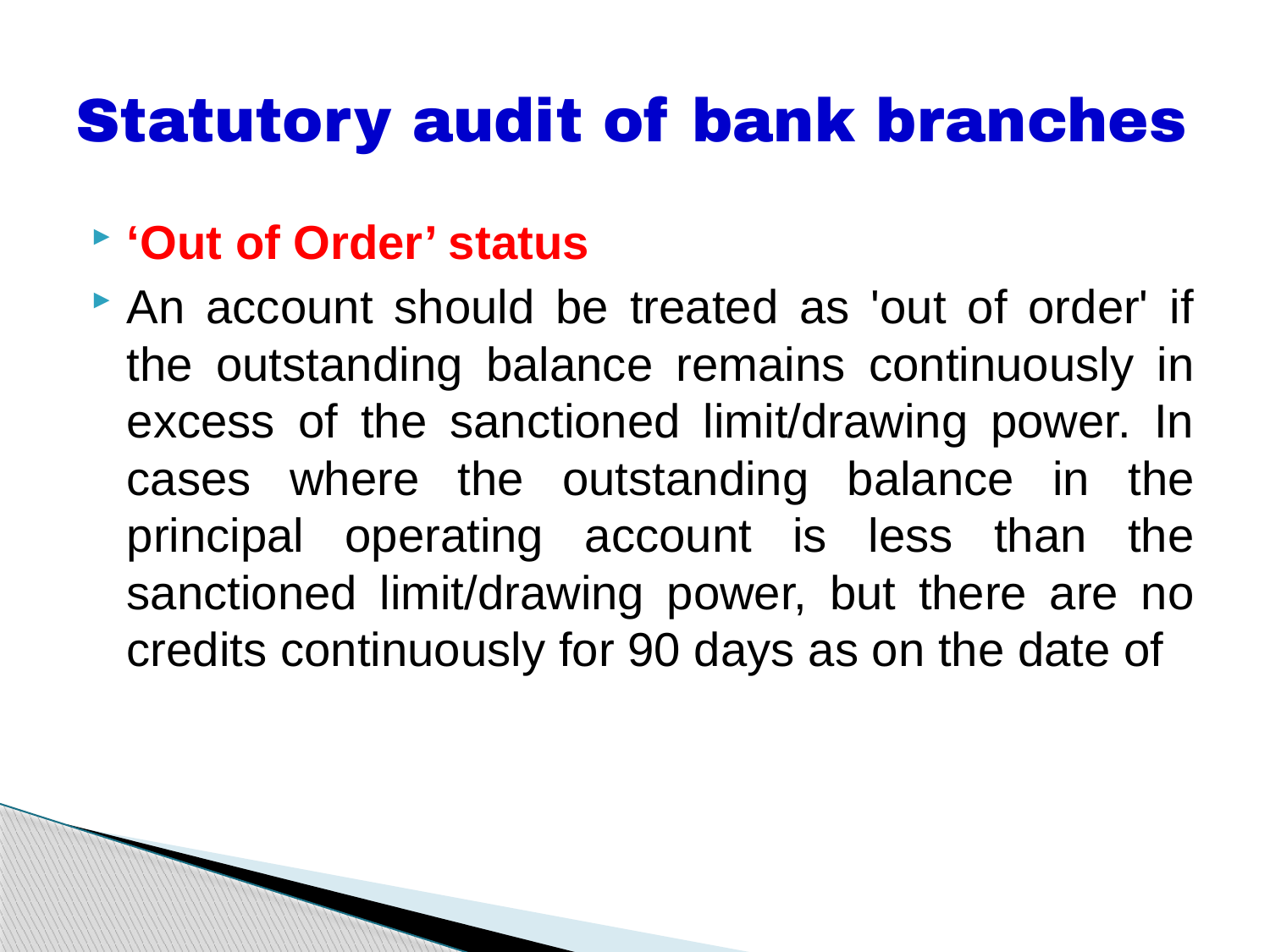

# Statutory audit of bank branches
‘Out of Order’ status
An account should be treated as 'out of order' if the outstanding balance remains continuously in excess of the sanctioned limit/drawing power. In cases where the outstanding balance in the principal operating account is less than the sanctioned limit/drawing power, but there are no credits continuously for 90 days as on the date of